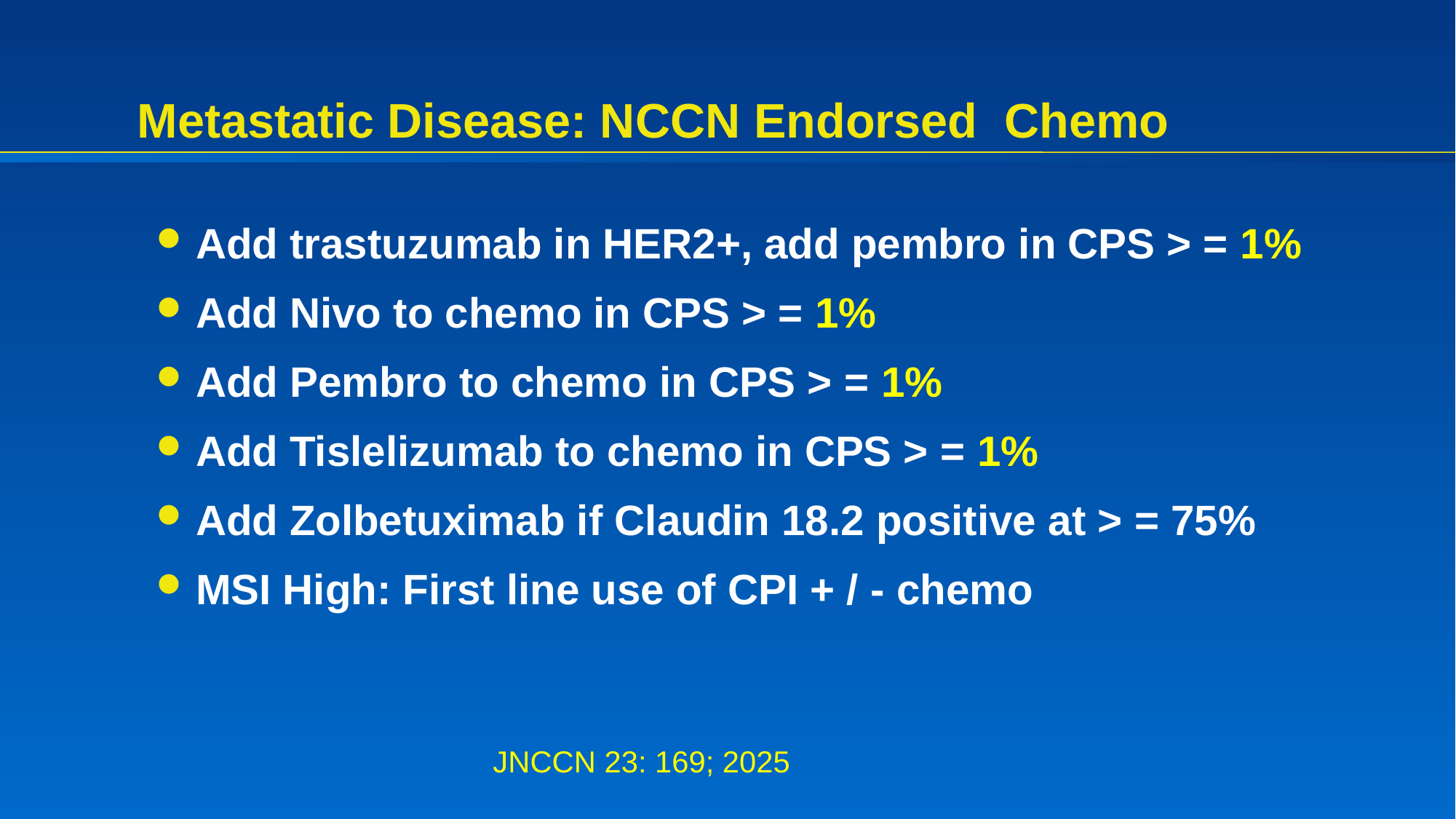

# Metastatic Disease: NCCN Endorsed  Chemo
Add trastuzumab in HER2+, add pembro in CPS > = 1%
Add Nivo to chemo in CPS > = 1%
Add Pembro to chemo in CPS > = 1%
Add Tislelizumab to chemo in CPS > = 1%
Add Zolbetuximab if Claudin 18.2 positive at > = 75%
MSI High: First line use of CPI + / - chemo
JNCCN 23: 169; 2025